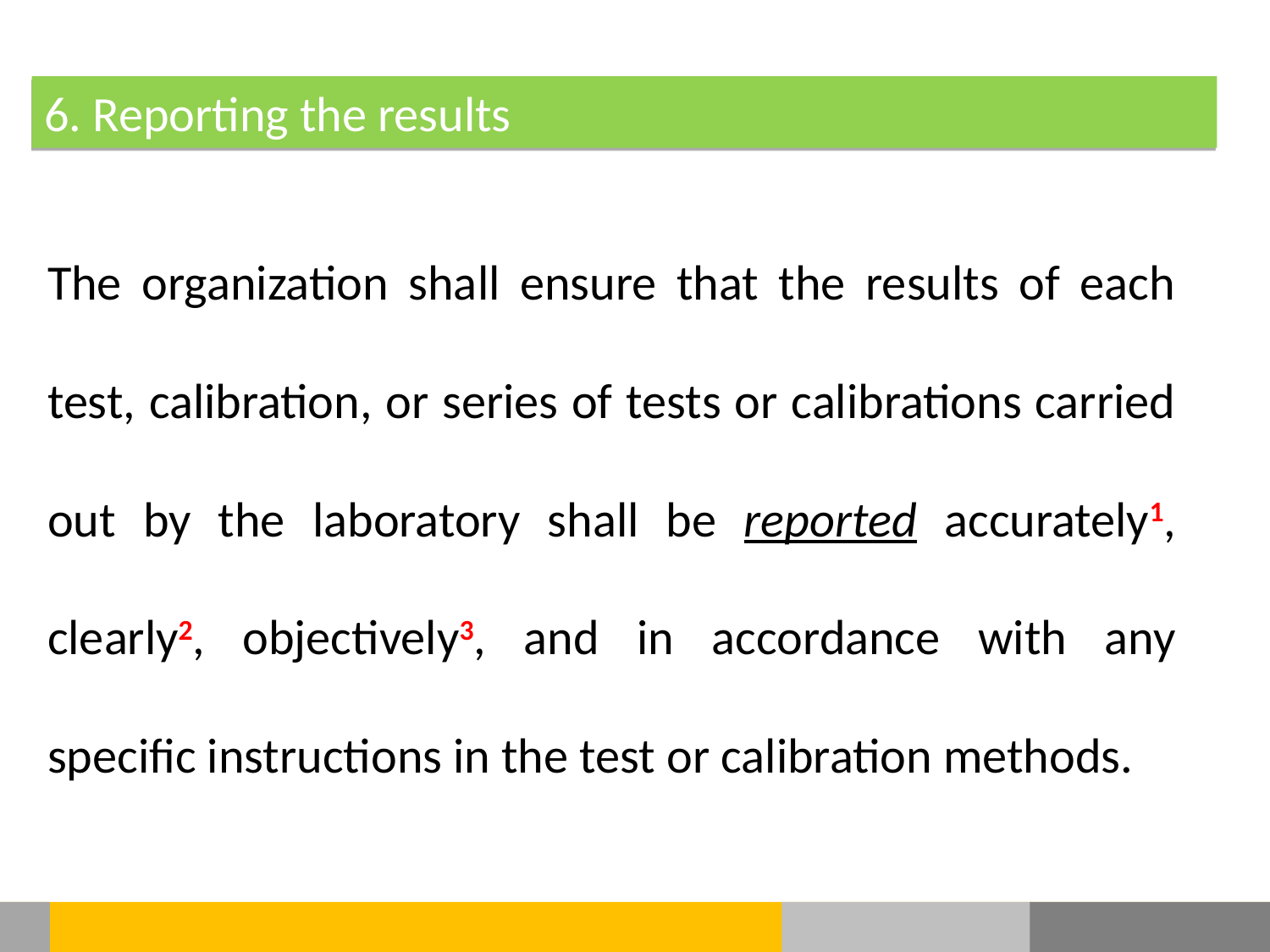

6. Reporting the results
The organization shall ensure that the results of each test, calibration, or series of tests or calibrations carried out by the laboratory shall be reported accurately1, clearly2, objectively3, and in accordance with any specific instructions in the test or calibration methods.